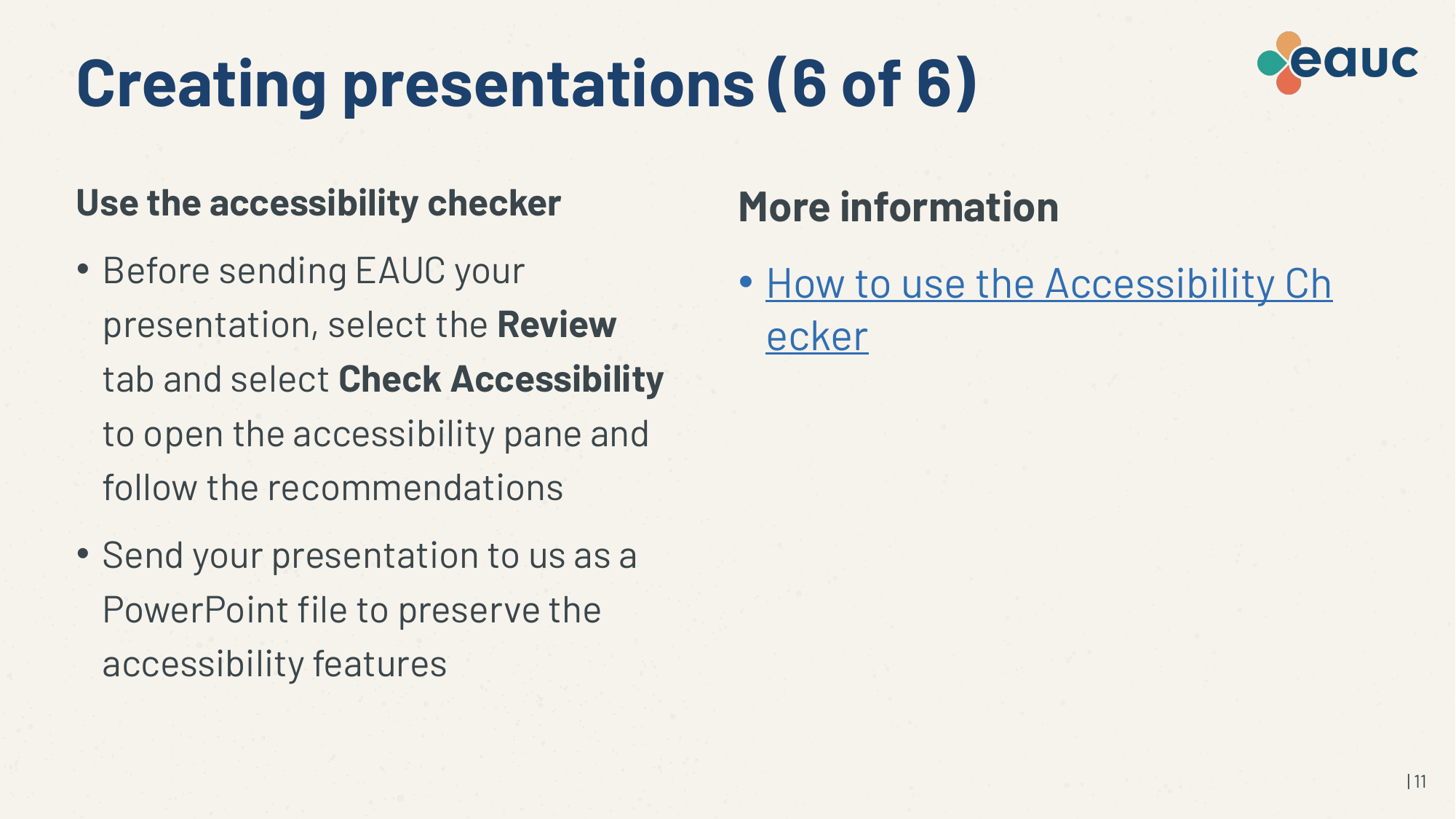

# Creating presentations (6 of 6)
More information
How to use the Accessibility Checker
Use the accessibility checker
Before sending EAUC your presentation, select the Review tab and select Check Accessibility to open the accessibility pane and follow the recommendations
Send your presentation to us as a PowerPoint file to preserve the accessibility features

| 11